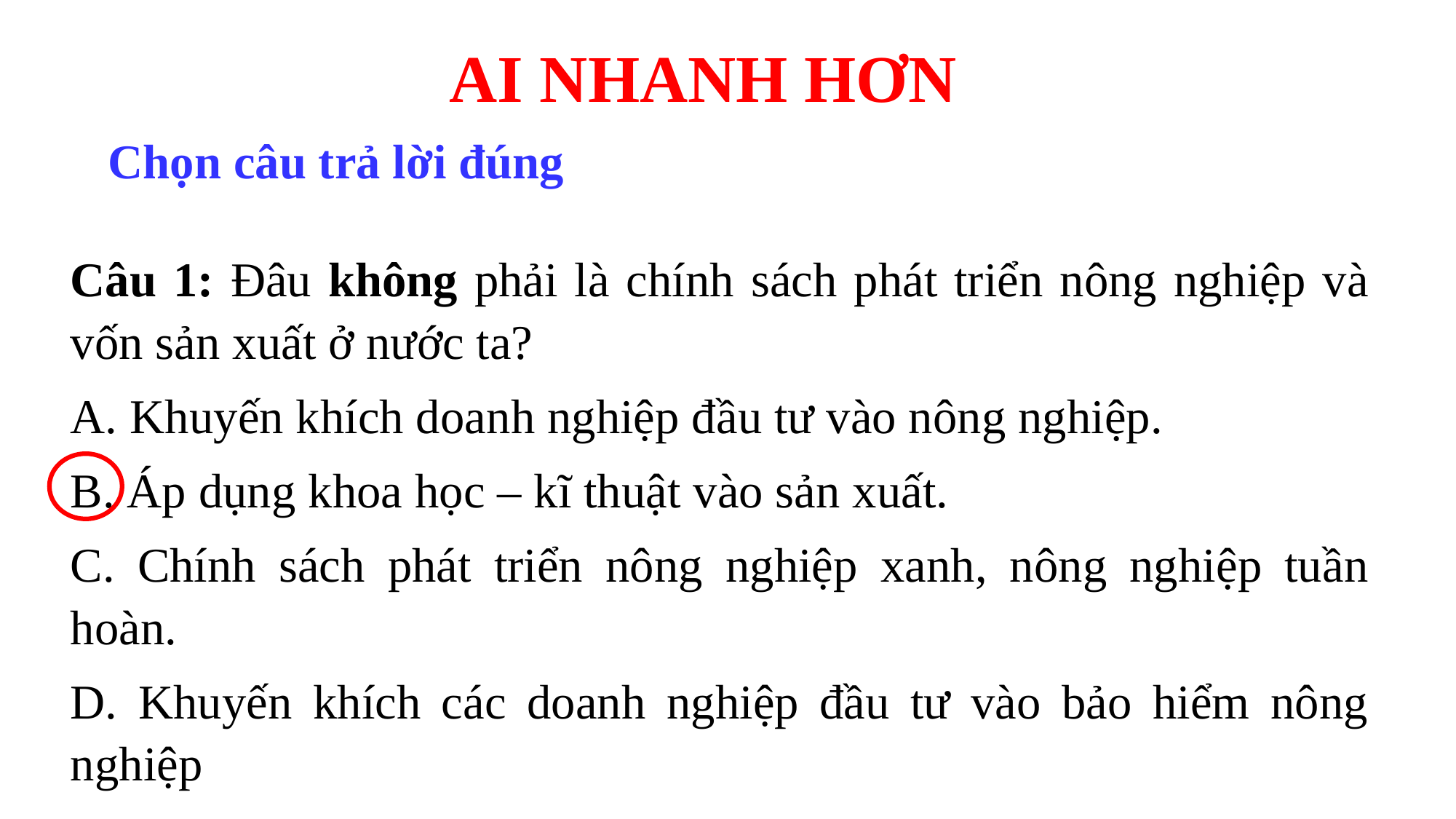

AI NHANH HƠN
Chọn câu trả lời đúng
Câu 1: Đâu không phải là chính sách phát triển nông nghiệp và vốn sản xuất ở nước ta?
A. Khuyến khích doanh nghiệp đầu tư vào nông nghiệp.
B. Áp dụng khoa học – kĩ thuật vào sản xuất.
C. Chính sách phát triển nông nghiệp xanh, nông nghiệp tuần hoàn.
D. Khuyến khích các doanh nghiệp đầu tư vào bảo hiểm nông nghiệp